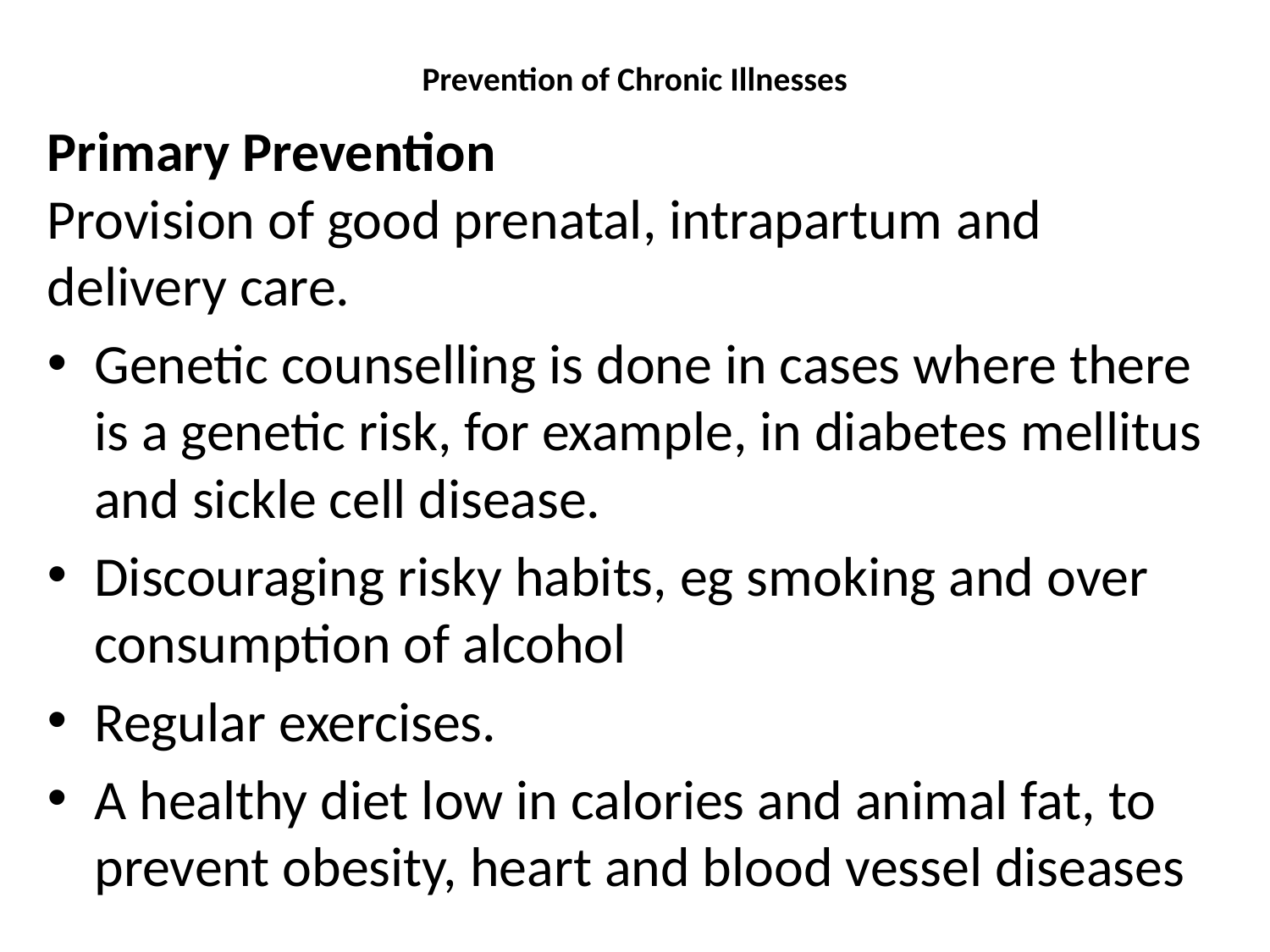

# Prevention of Chronic Illnesses
Primary Prevention
Provision of good prenatal, intrapartum and delivery care.
Genetic counselling is done in cases where there is a genetic risk, for example, in diabetes mellitus and sickle cell disease.
Discouraging risky habits, eg smoking and over consumption of alcohol
Regular exercises.
A healthy diet low in calories and animal fat, to prevent obesity, heart and blood vessel diseases